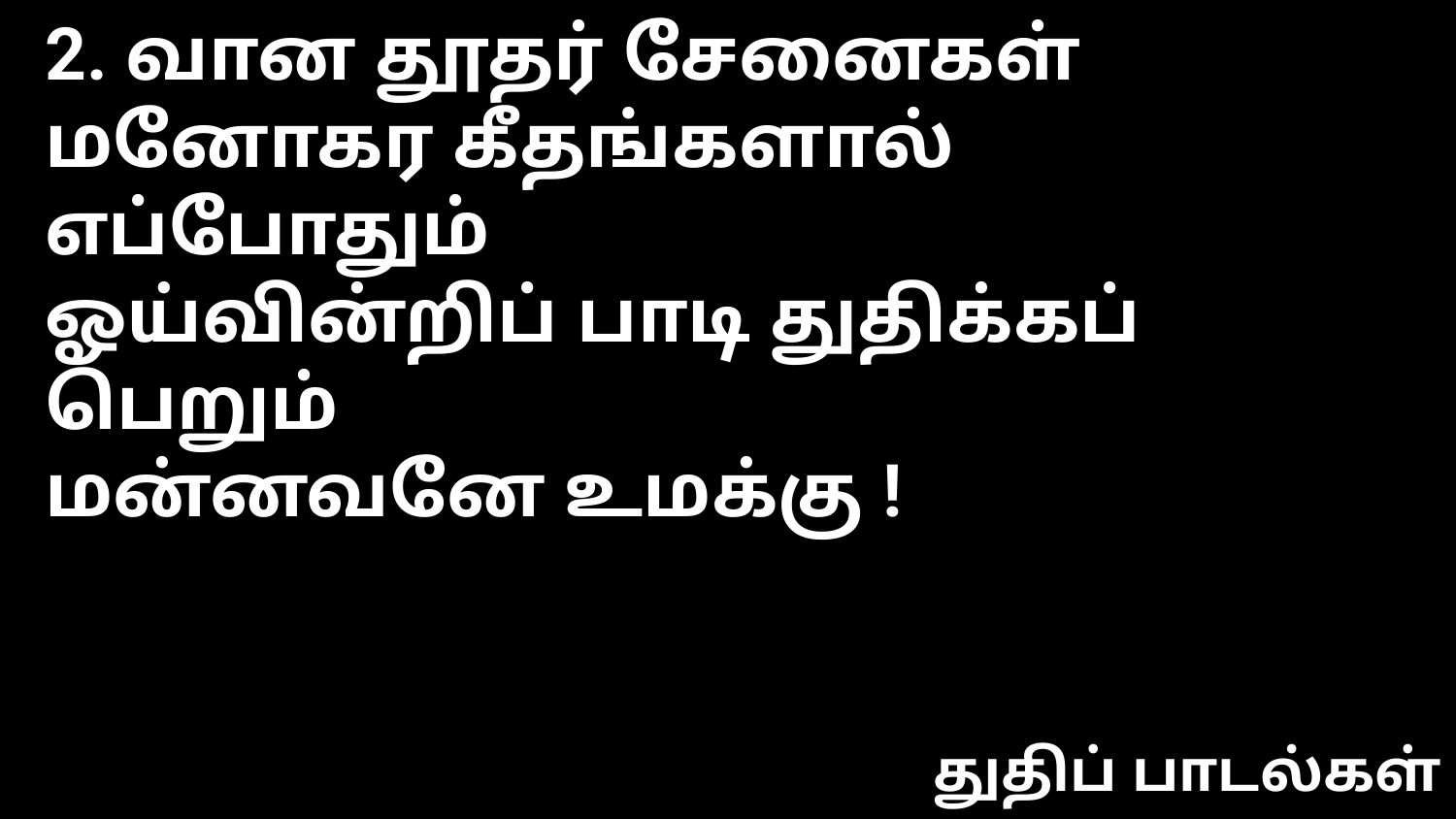

2. வான தூதர் சேனைகள்
மனோகர கீதங்களால் எப்போதும்
ஓய்வின்றிப் பாடி துதிக்கப் பெறும்
மன்னவனே உமக்கு !

துதிப் பாடல்கள்